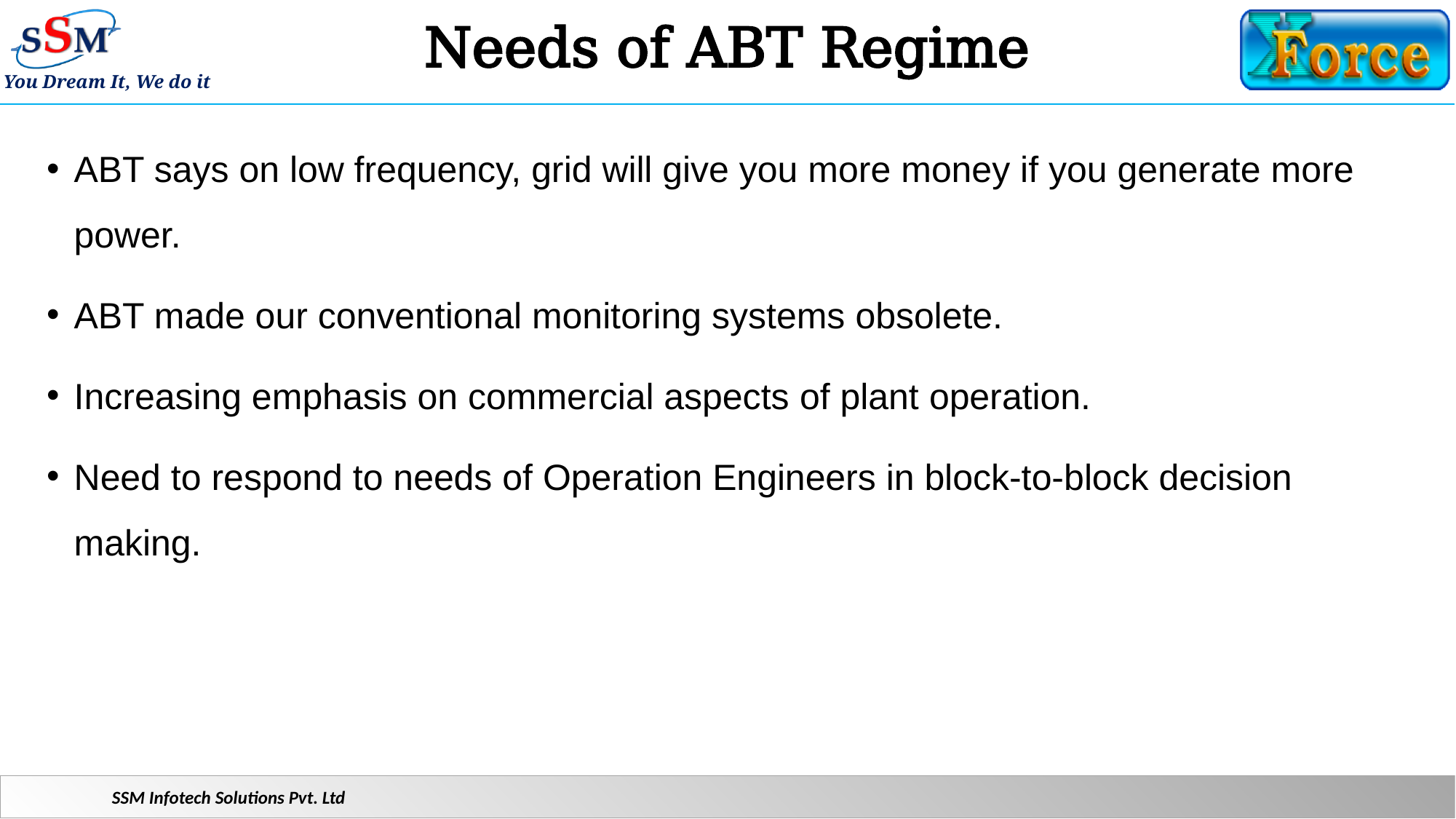

# Needs of ABT Regime
ABT says on low frequency, grid will give you more money if you generate more power.
ABT made our conventional monitoring systems obsolete.
Increasing emphasis on commercial aspects of plant operation.
Need to respond to needs of Operation Engineers in block-to-block decision making.